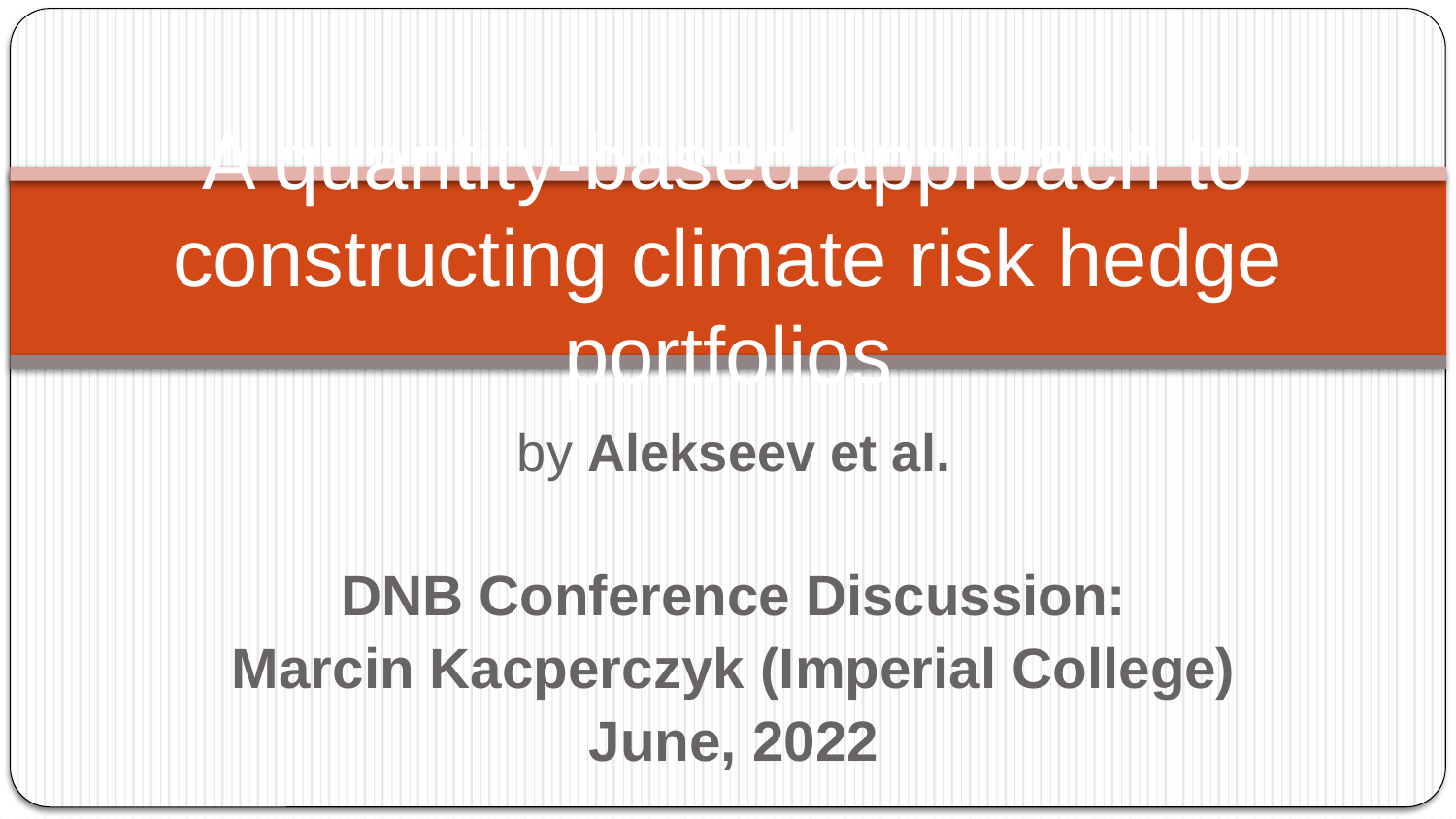

# A quantity-based approach to constructing climate risk hedge portfolios
by Alekseev et al.

DNB Conference Discussion:
Marcin Kacperczyk (Imperial College)
June, 2022